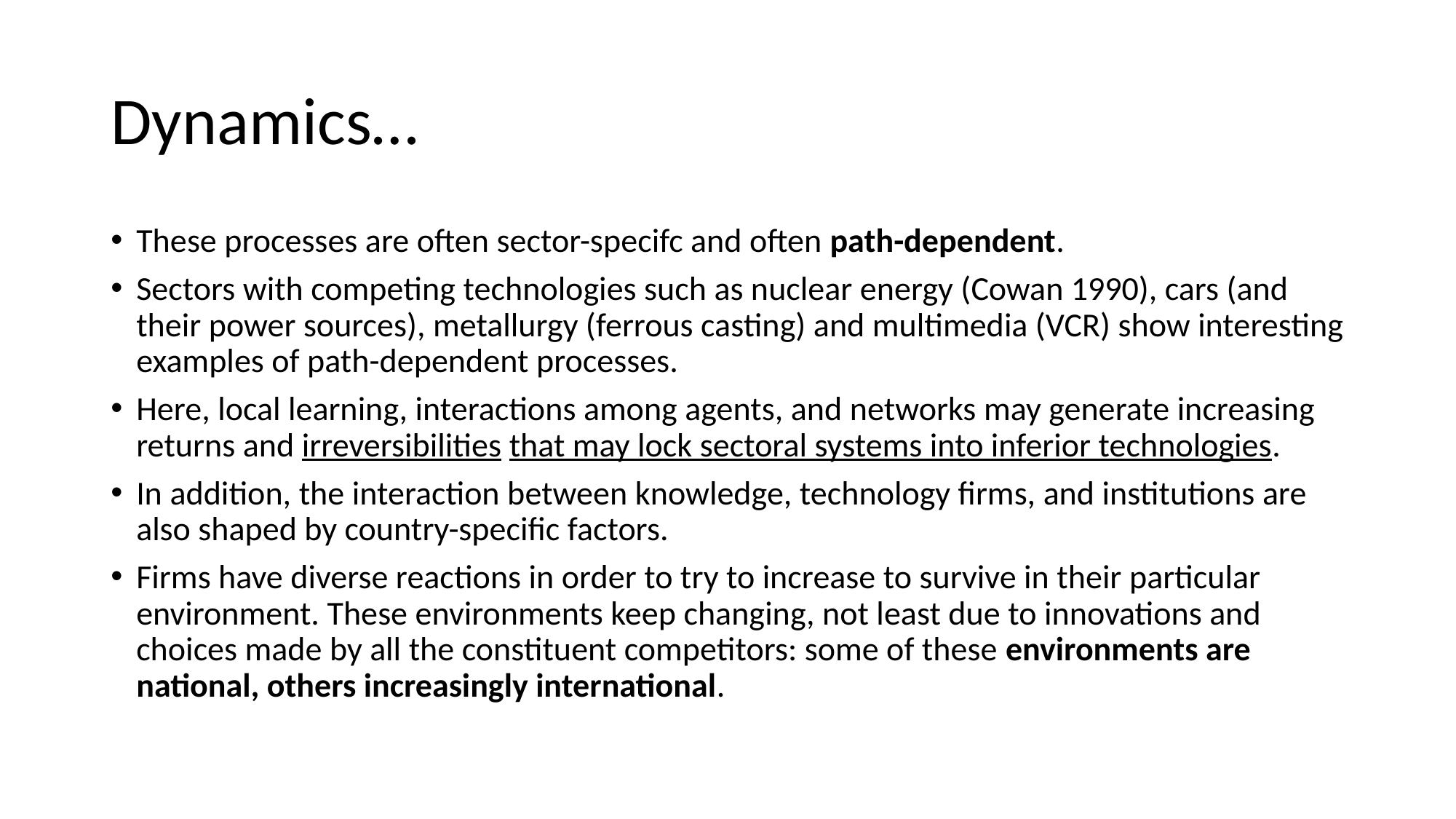

# Dynamics…
These processes are often sector-specifc and often path-dependent.
Sectors with competing technologies such as nuclear energy (Cowan 1990), cars (and their power sources), metallurgy (ferrous casting) and multimedia (VCR) show interesting examples of path-dependent processes.
Here, local learning, interactions among agents, and networks may generate increasing returns and irreversibilities that may lock sectoral systems into inferior technologies.
In addition, the interaction between knowledge, technology firms, and institutions are also shaped by country-specific factors.
Firms have diverse reactions in order to try to increase to survive in their particular environment. These environments keep changing, not least due to innovations and choices made by all the constituent competitors: some of these environments are national, others increasingly international.